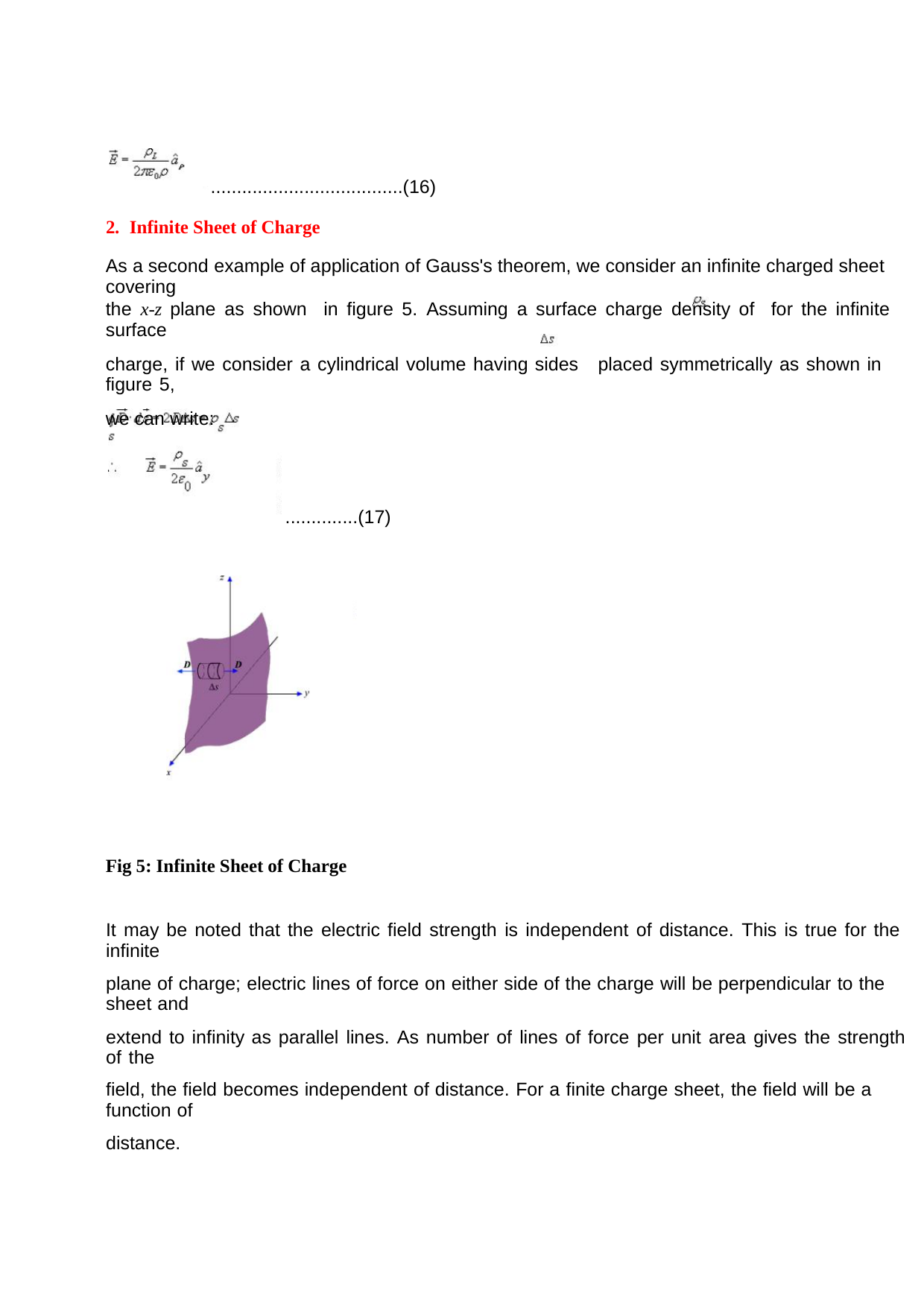

.....................................(16)
2. Infinite Sheet of Charge
As a second example of application of Gauss's theorem, we consider an infinite charged sheet covering

the x-z plane as shown in figure 5. Assuming a surface charge density of for the infinite surface
charge, if we consider a cylindrical volume having sides placed symmetrically as shown in figure 5,
we can write:

..............(17)

Fig 5: Infinite Sheet of Charge
It may be noted that the electric field strength is independent of distance. This is true for the infinite
plane of charge; electric lines of force on either side of the charge will be perpendicular to the sheet and
extend to infinity as parallel lines. As number of lines of force per unit area gives the strength of the
field, the field becomes independent of distance. For a finite charge sheet, the field will be a function of
distance.